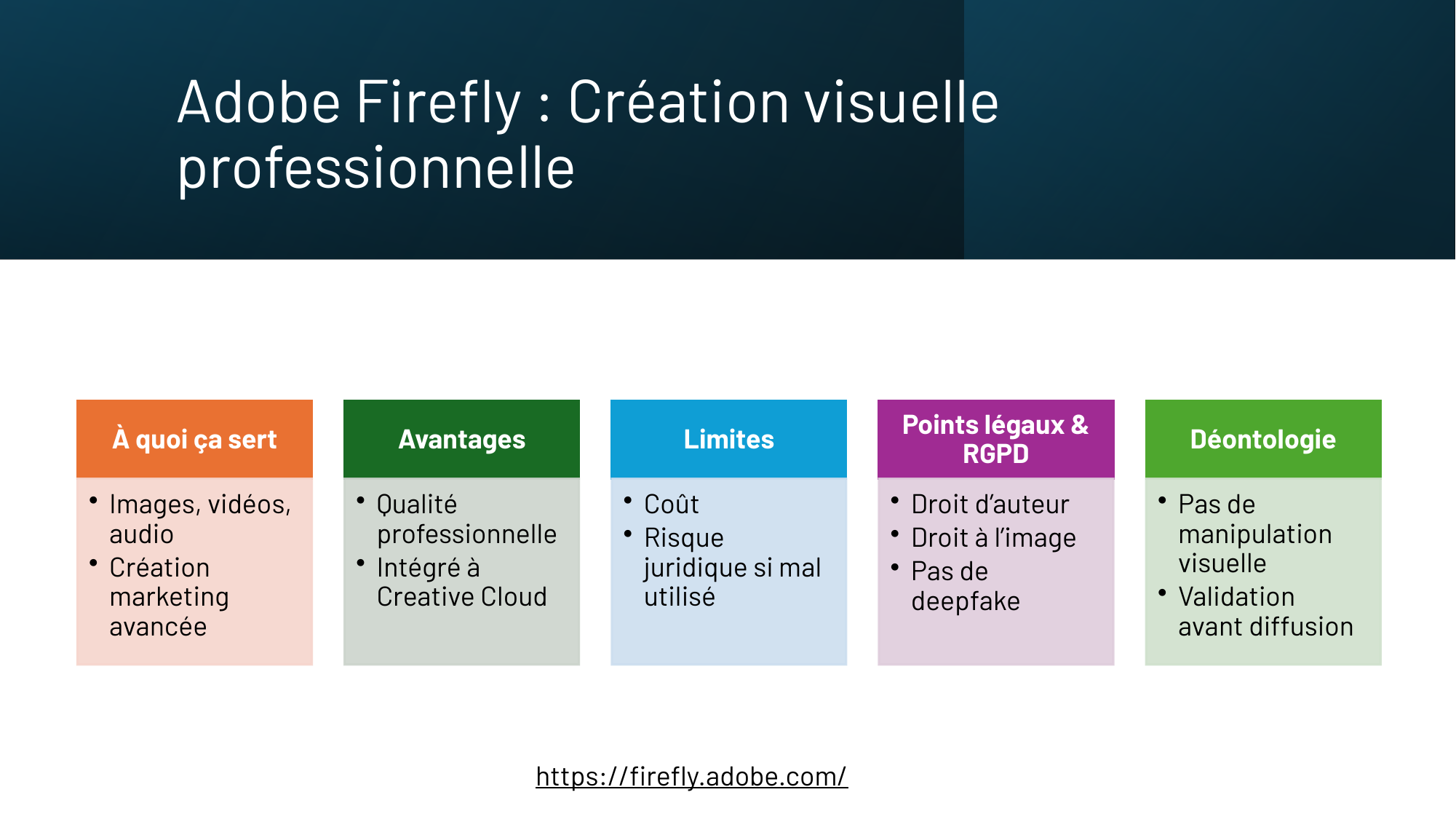

# Adobe Firefly : Création visuelle professionnelle
À quoi ça sert
Images, vidéos, audio
Création marketing avancée
Avantages
Qualité professionnelle
Intégré à Creative Cloud
Limites
Coût
Risque juridique si mal utilisé
Points légaux & RGPD
Droit d’auteur
Droit à l’image
Pas de deepfake
Déontologie
Pas de manipulation visuelle
Validation avant diffusion
https://firefly.adobe.com/